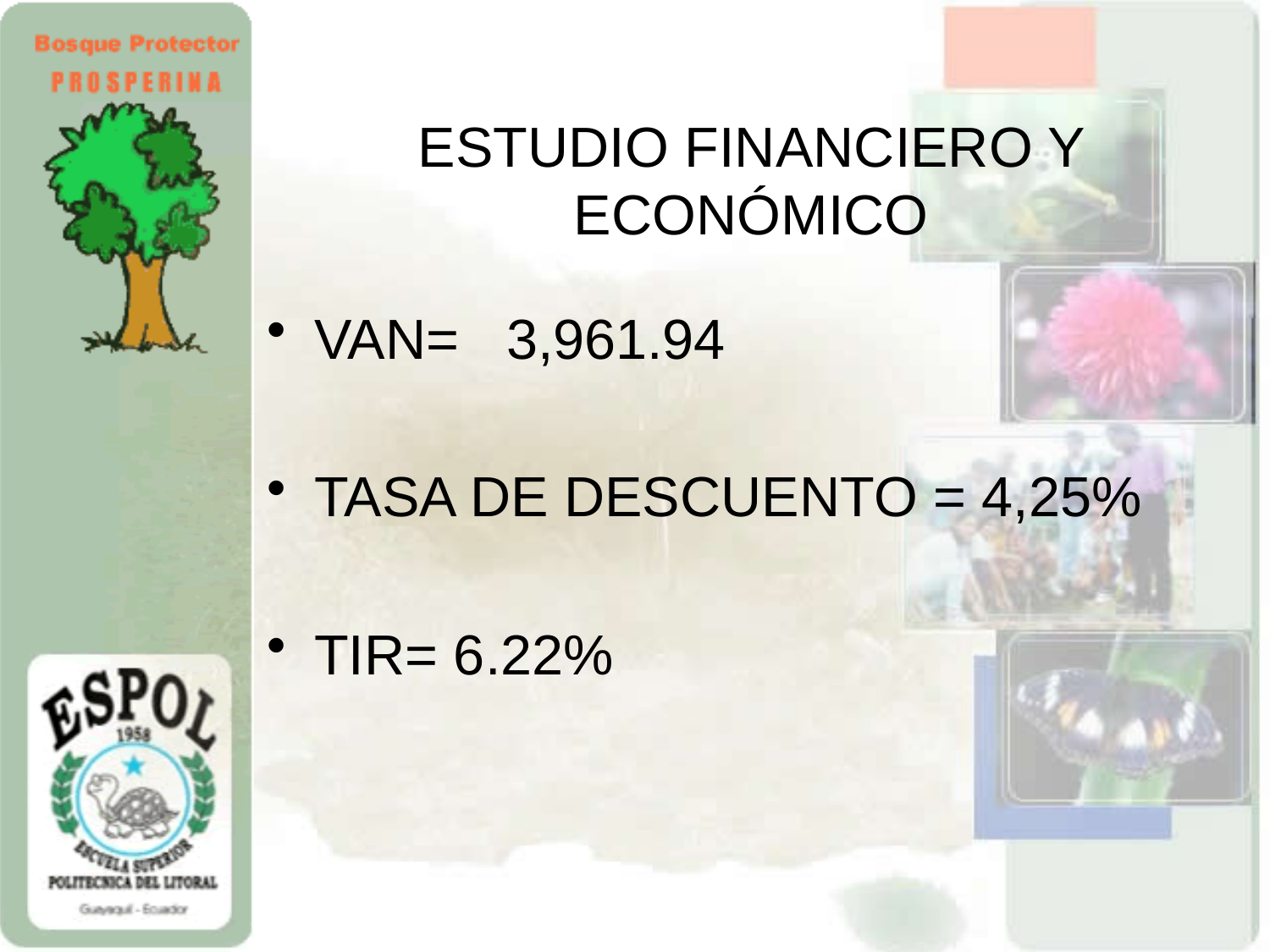

# ESTUDIO FINANCIERO Y ECONÓMICO
VAN=   3,961.94

TASA DE DESCUENTO = 4,25%

TIR= 6.22%